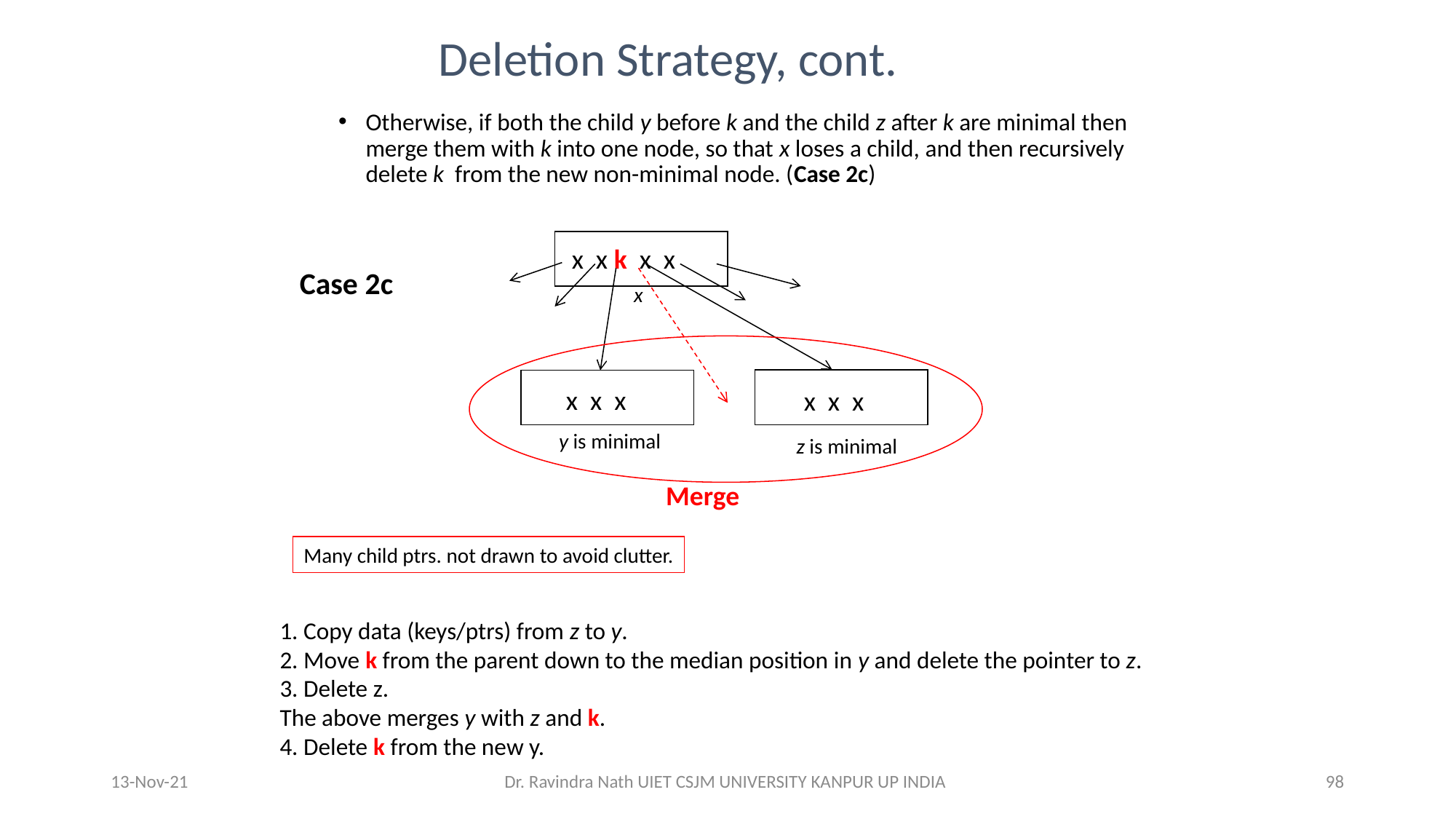

Deletion Strategy, cont.

Otherwise, if both the child y before k and the child z after k are minimal then merge them with k into one node, so that x loses a child, and then recursively delete k  from the new non-minimal node. (Case 2c)

x  x k  x  x
Case 2c
x

x  x  x
x  x  x
y is minimal
z is minimal
Merge
Many child ptrs. not drawn to avoid clutter.
1. Copy data (keys/ptrs) from z to y.
2. Move k from the parent down to the median position in y and delete the pointer to z.
3. Delete z.
The above merges y with z and k.
4. Delete k from the new y.
13-Nov-21
Dr. Ravindra Nath UIET CSJM UNIVERSITY KANPUR UP INDIA
98